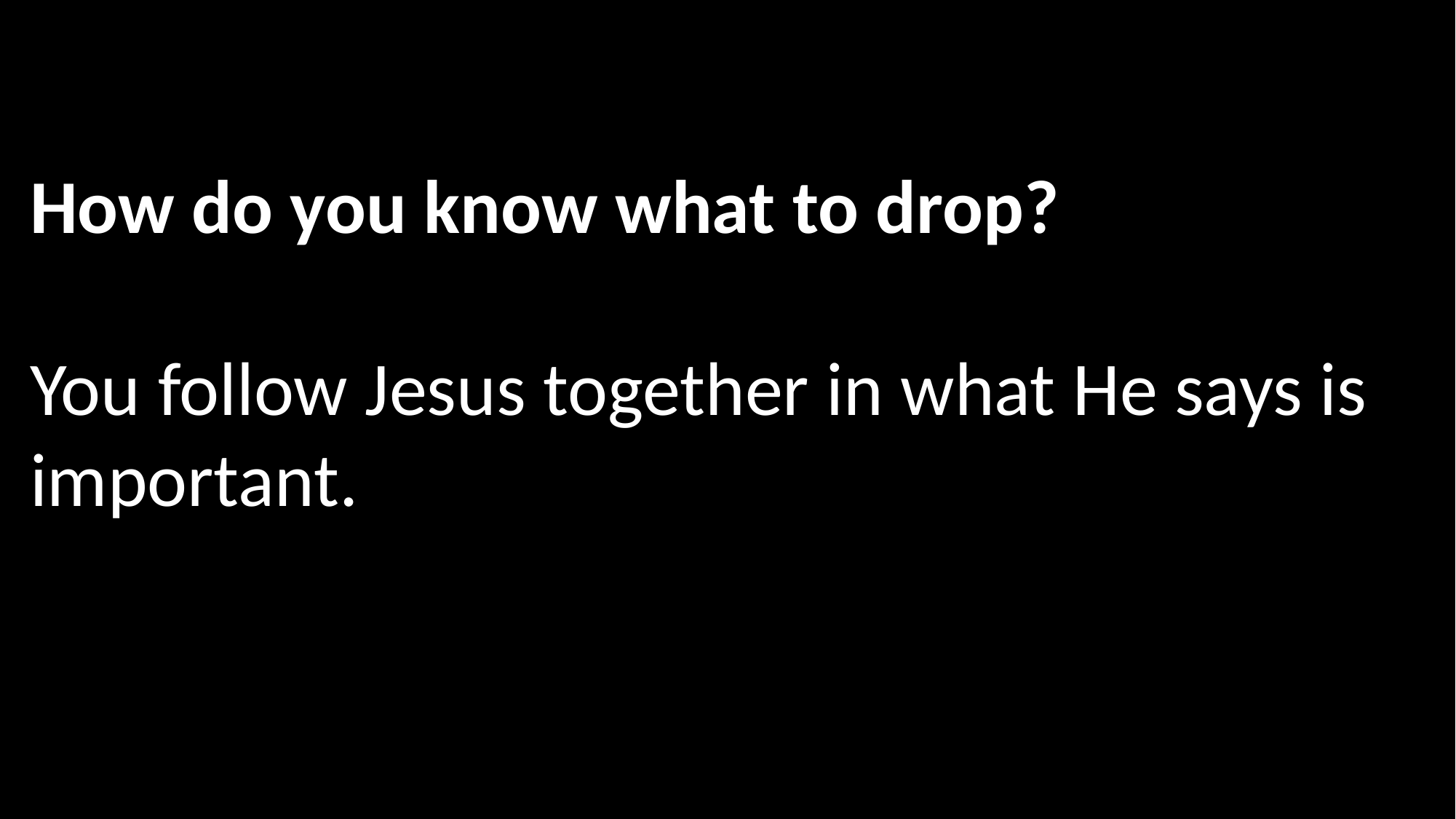

How do you know what to drop?

You follow Jesus together in what He says is important.